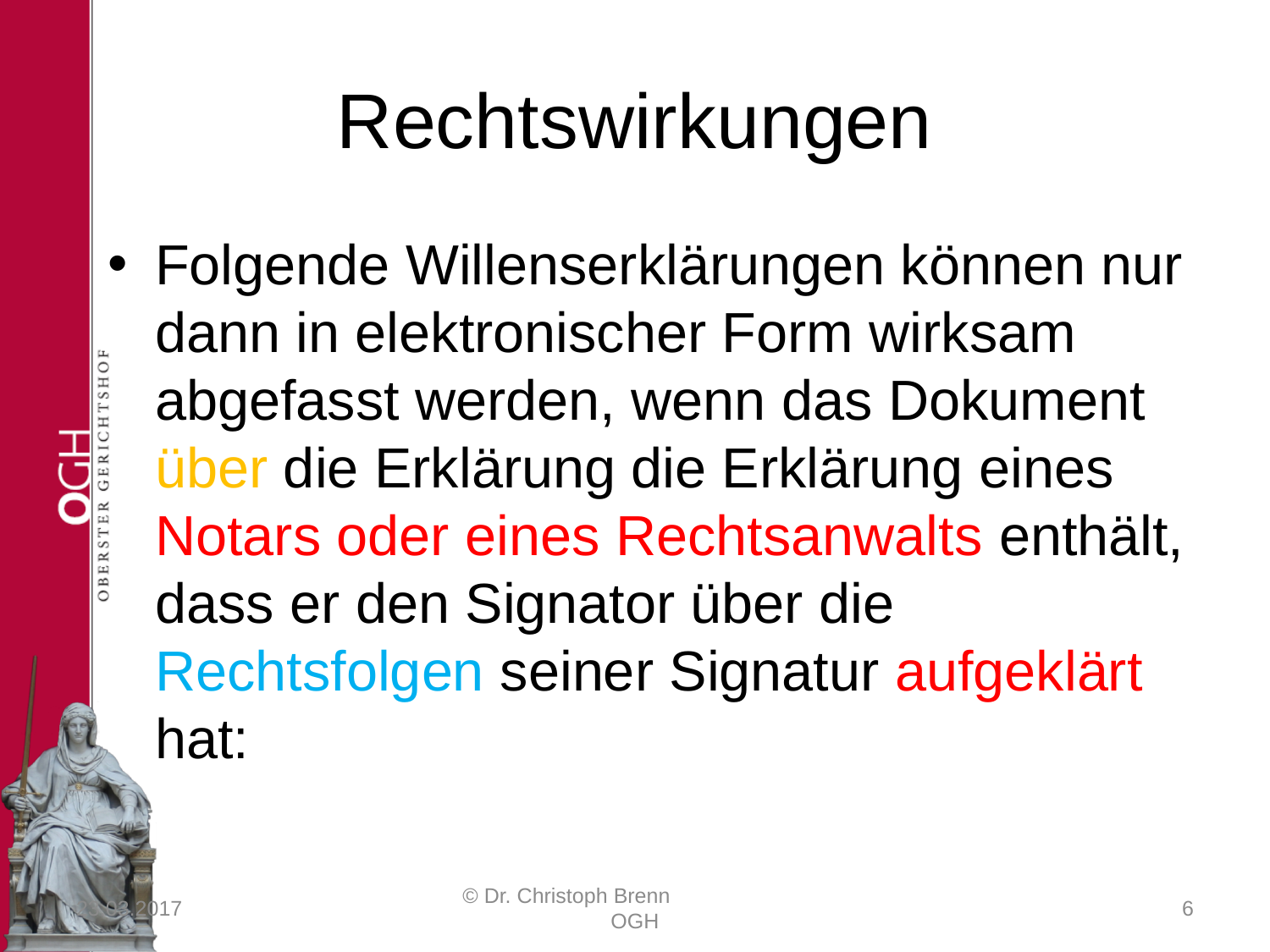

# Rechtswirkungen
Folgende Willenserklärungen können nur dann in elektronischer Form wirksam abgefasst werden, wenn das Dokument über die Erklärung die Erklärung eines Notars oder eines Rechtsanwalts enthält, dass er den Signator über die Rechtsfolgen seiner Signatur aufgeklärt hat:

23.03.2017
© Dr. Christoph Brenn                        OGH
6